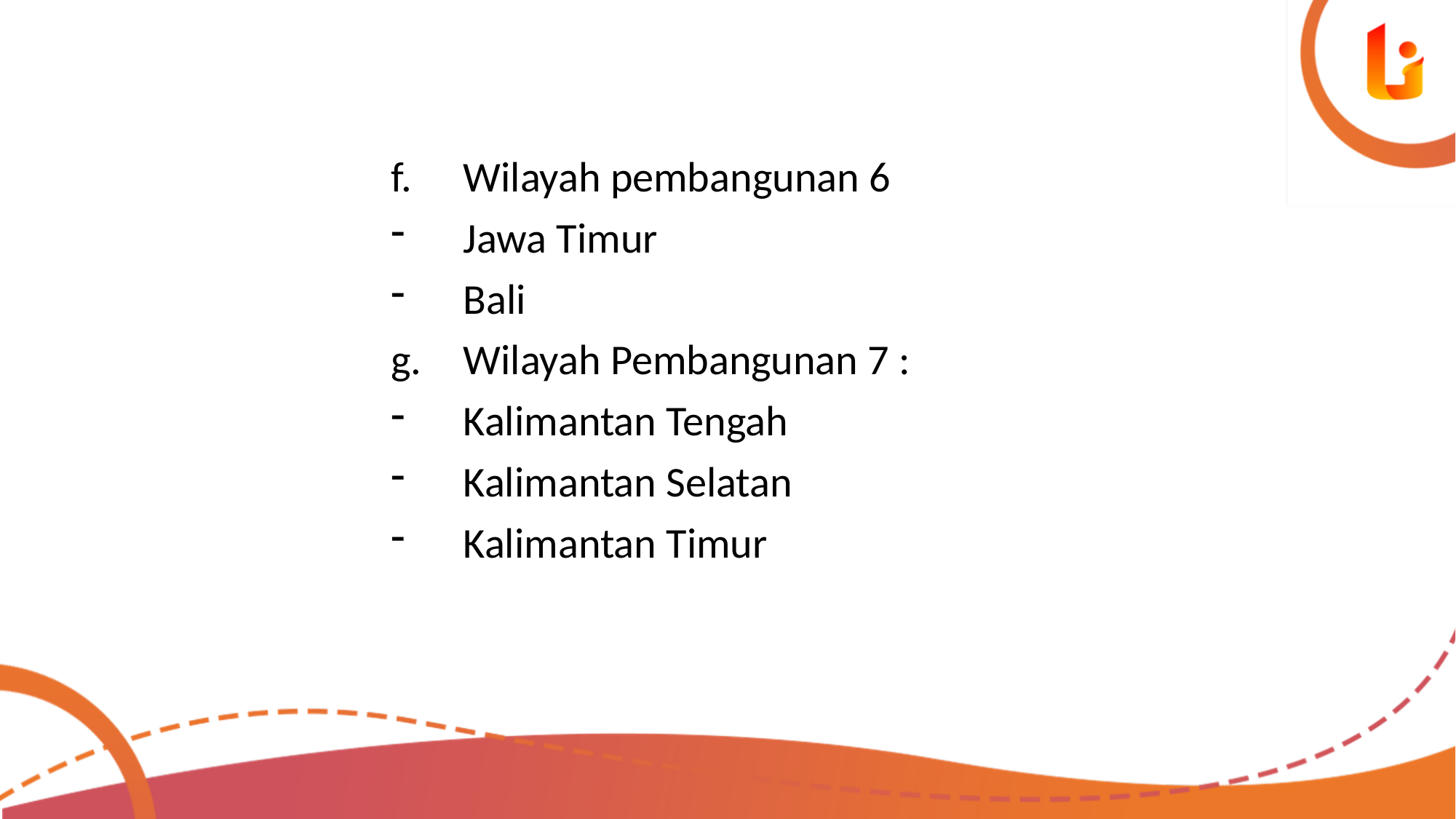

Wilayah pembangunan 6
Jawa Timur
Bali
Wilayah Pembangunan 7 :
Kalimantan Tengah
Kalimantan Selatan
Kalimantan Timur